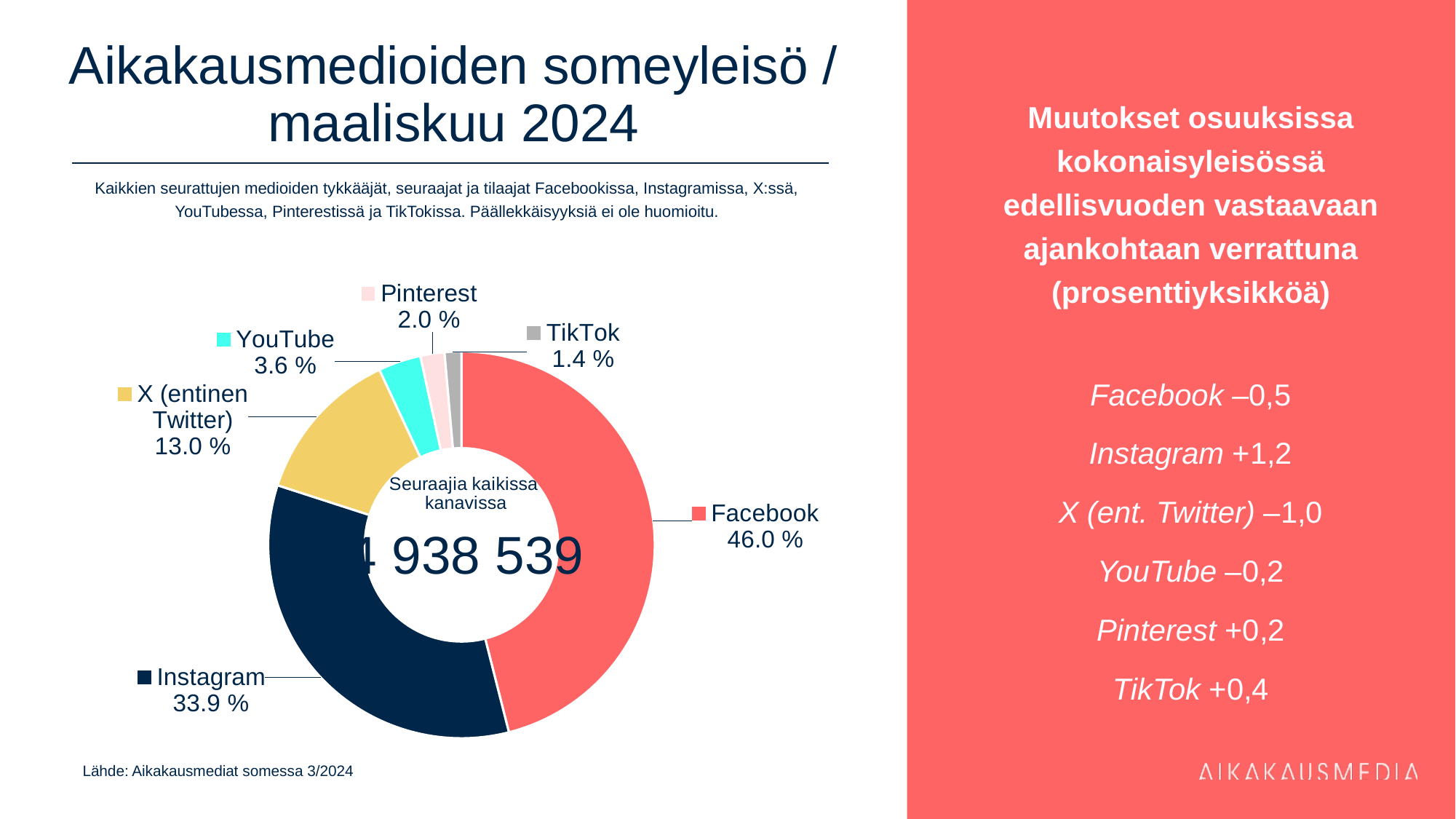

# Aikakausmedioiden someyleisö / maaliskuu 2024
Muutokset osuuksissa kokonaisyleisössä edellisvuoden vastaavaan ajankohtaan verrattuna (prosenttiyksikköä)
Facebook –0,5
Instagram +1,2
X (ent. Twitter) –1,0
YouTube –0,2
Pinterest +0,2
TikTok +0,4
Kaikkien seurattujen medioiden tykkääjät, seuraajat ja tilaajat Facebookissa, Instagramissa, X:ssä, YouTubessa, Pinterestissä ja TikTokissa. Päällekkäisyyksiä ei ole huomioitu.

### Chart

| Category | 2 274 132 |
|---|---|
| Facebook | 2274132.0 |
| Instagram | 1675979.0 |
| X (entinen Twitter) | 643789.0 |
| YouTube | 176149.0 |
| Pinterest | 99331.0 |
| TikTok | 69159.0 |